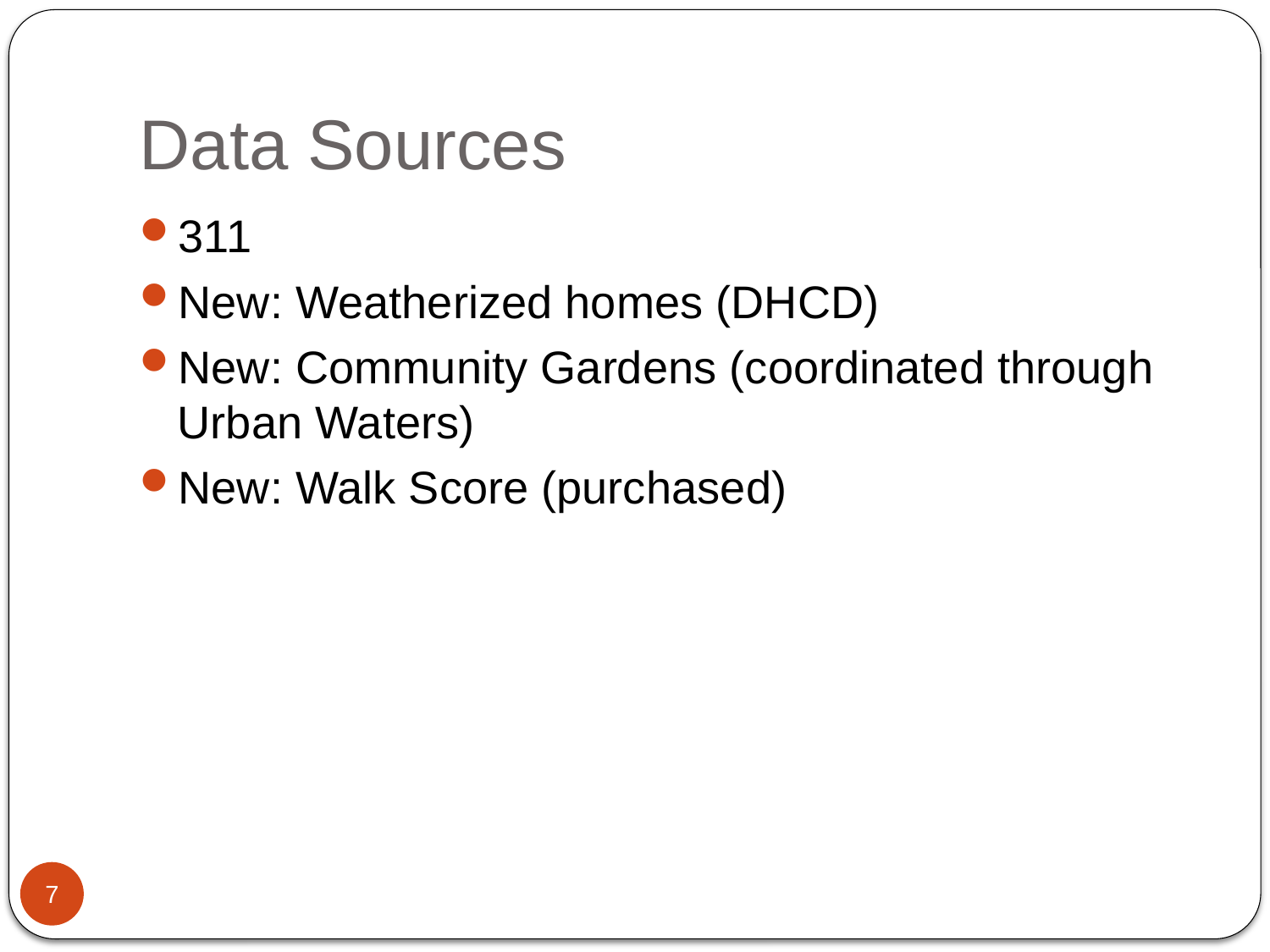

# Data Sources
311
New: Weatherized homes (DHCD)
New: Community Gardens (coordinated through Urban Waters)
New: Walk Score (purchased)
7